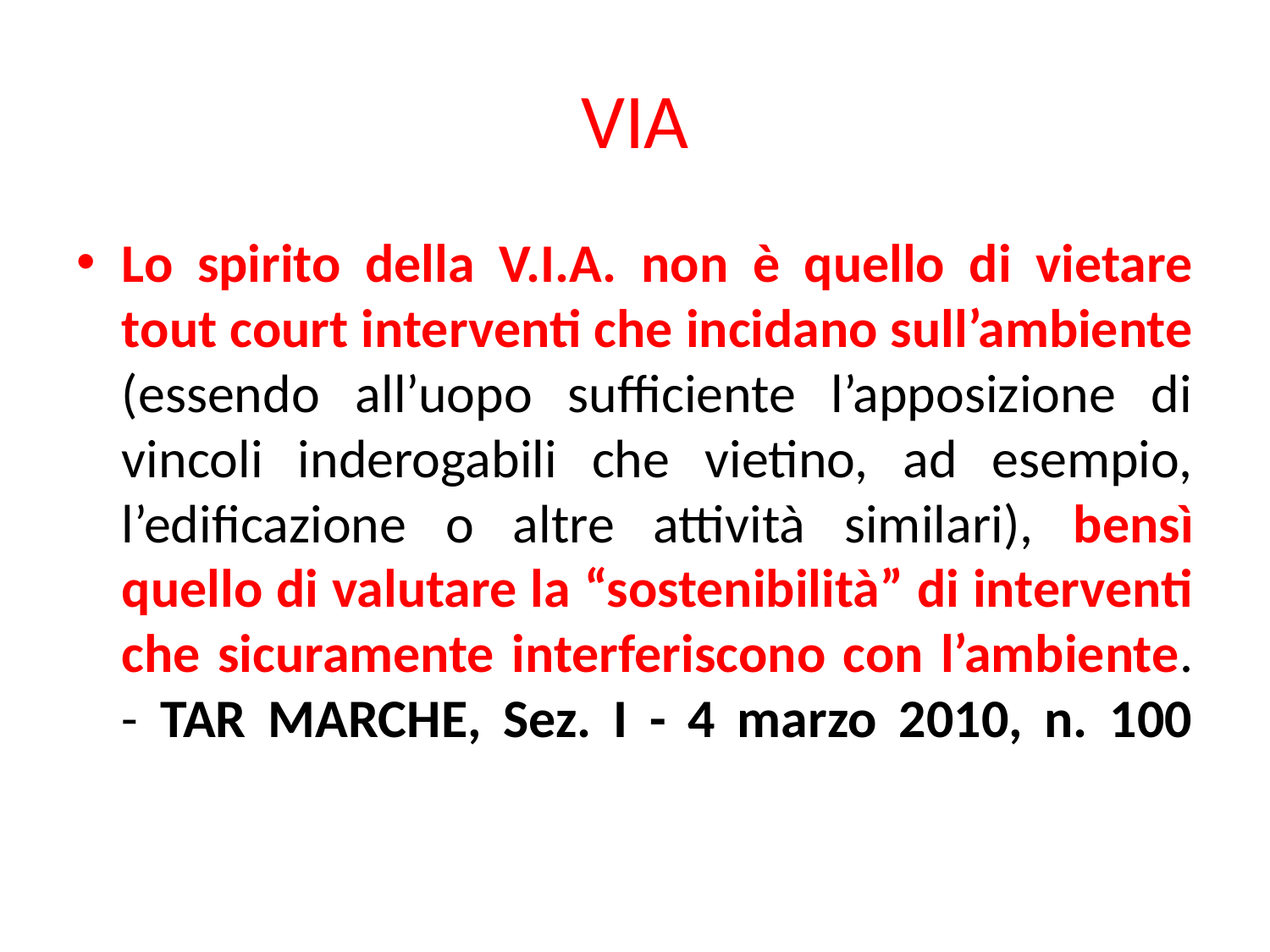

# VIA
Lo spirito della V.I.A. non è quello di vietare tout court interventi che incidano sull’ambiente (essendo all’uopo sufficiente l’apposizione di vincoli inderogabili che vietino, ad esempio, l’edificazione o altre attività similari), bensì quello di valutare la “sostenibilità” di interventi che sicuramente interferiscono con l’ambiente. - TAR MARCHE, Sez. I - 4 marzo 2010, n. 100